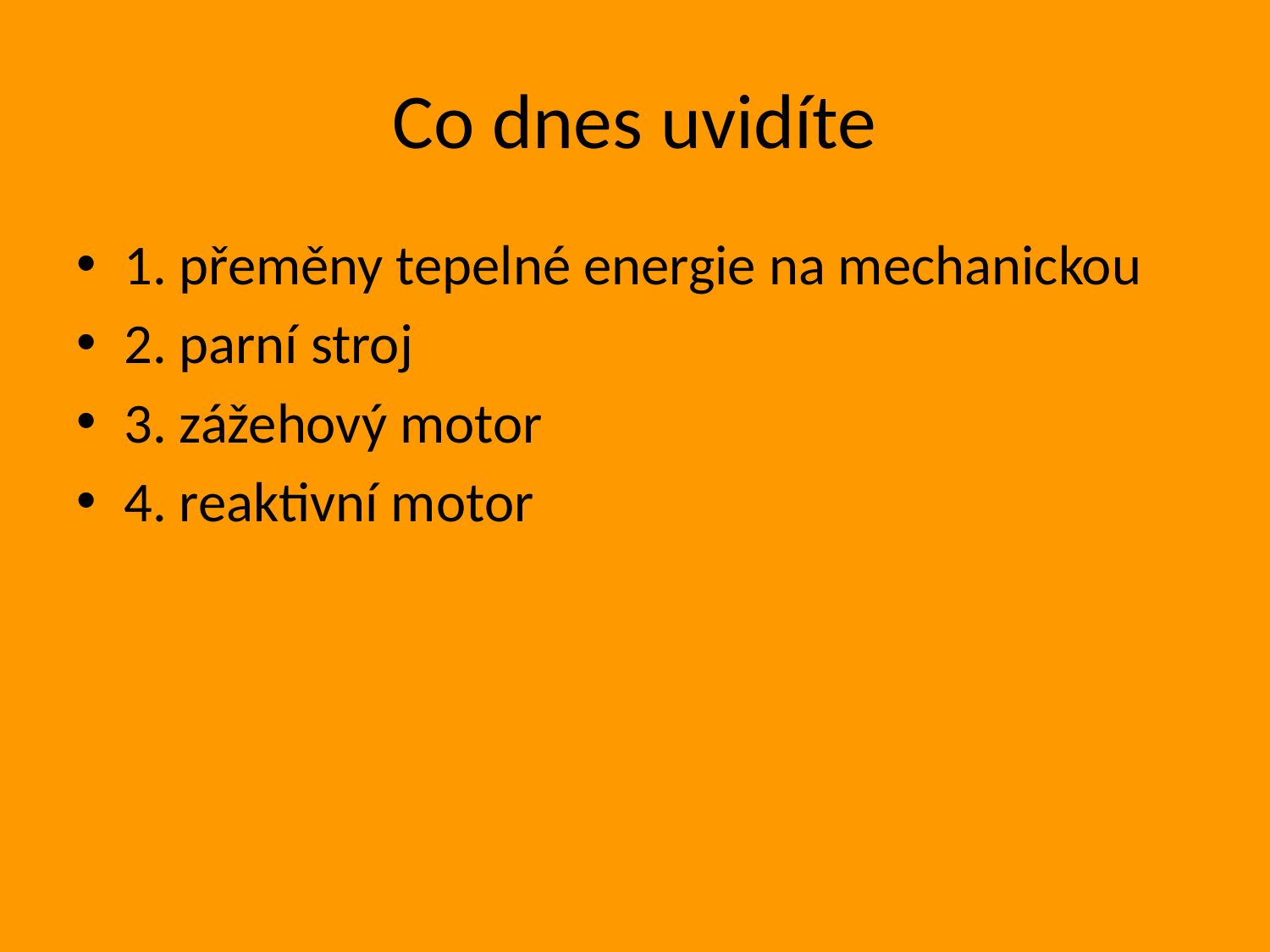

# Co dnes uvidíte
1. přeměny tepelné energie na mechanickou
2. parní stroj
3. zážehový motor
4. reaktivní motor